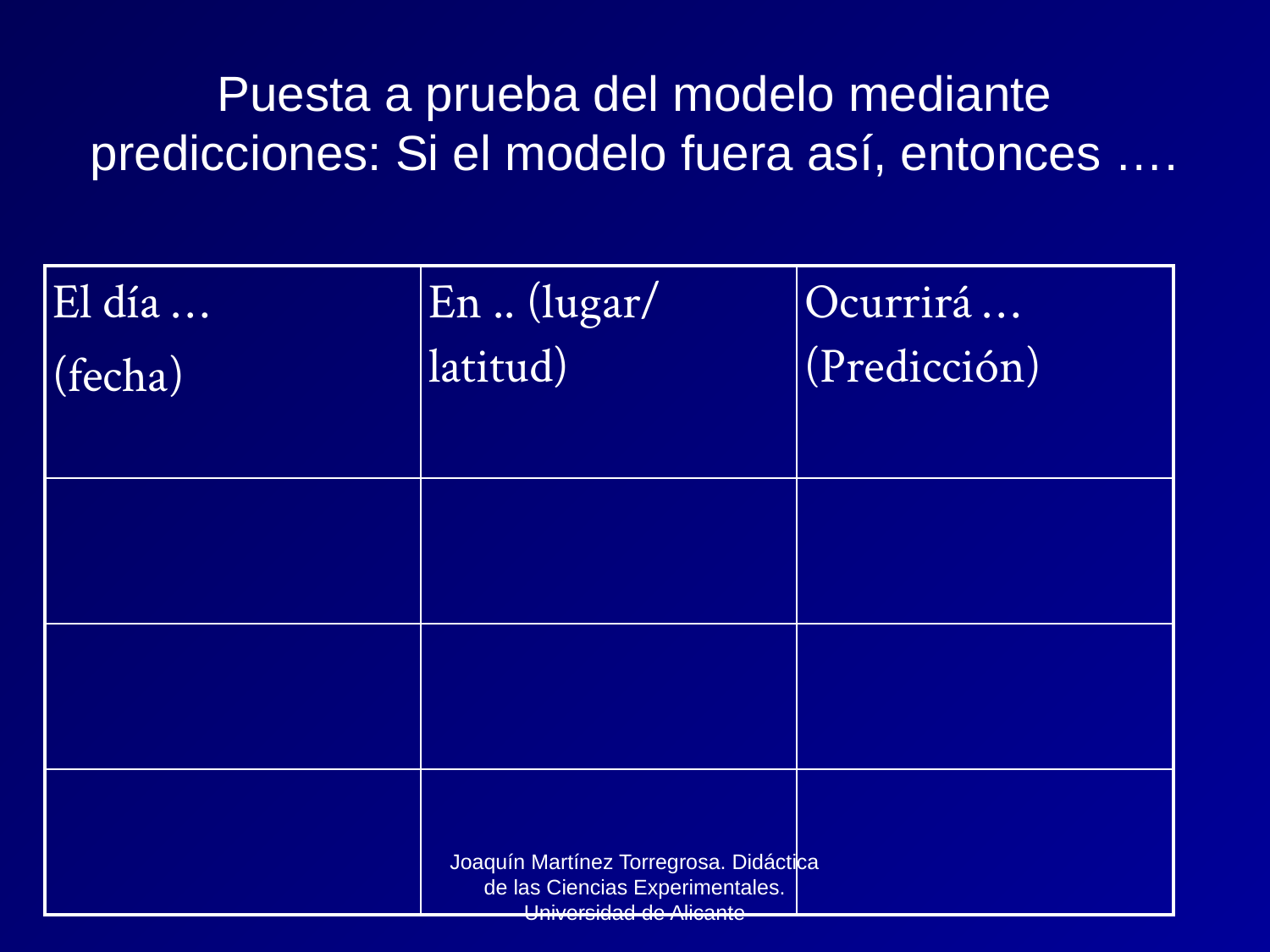

# Puesta a prueba del modelo mediante predicciones: Si el modelo fuera así, entonces ….
| El día … (fecha) | En .. (lugar/ latitud) | Ocurrirá … (Predicción) |
| --- | --- | --- |
|  |  |  |
|  |  |  |
|  |  |  |
Joaquín Martínez Torregrosa. Didáctica de las Ciencias Experimentales. Universidad de Alicante